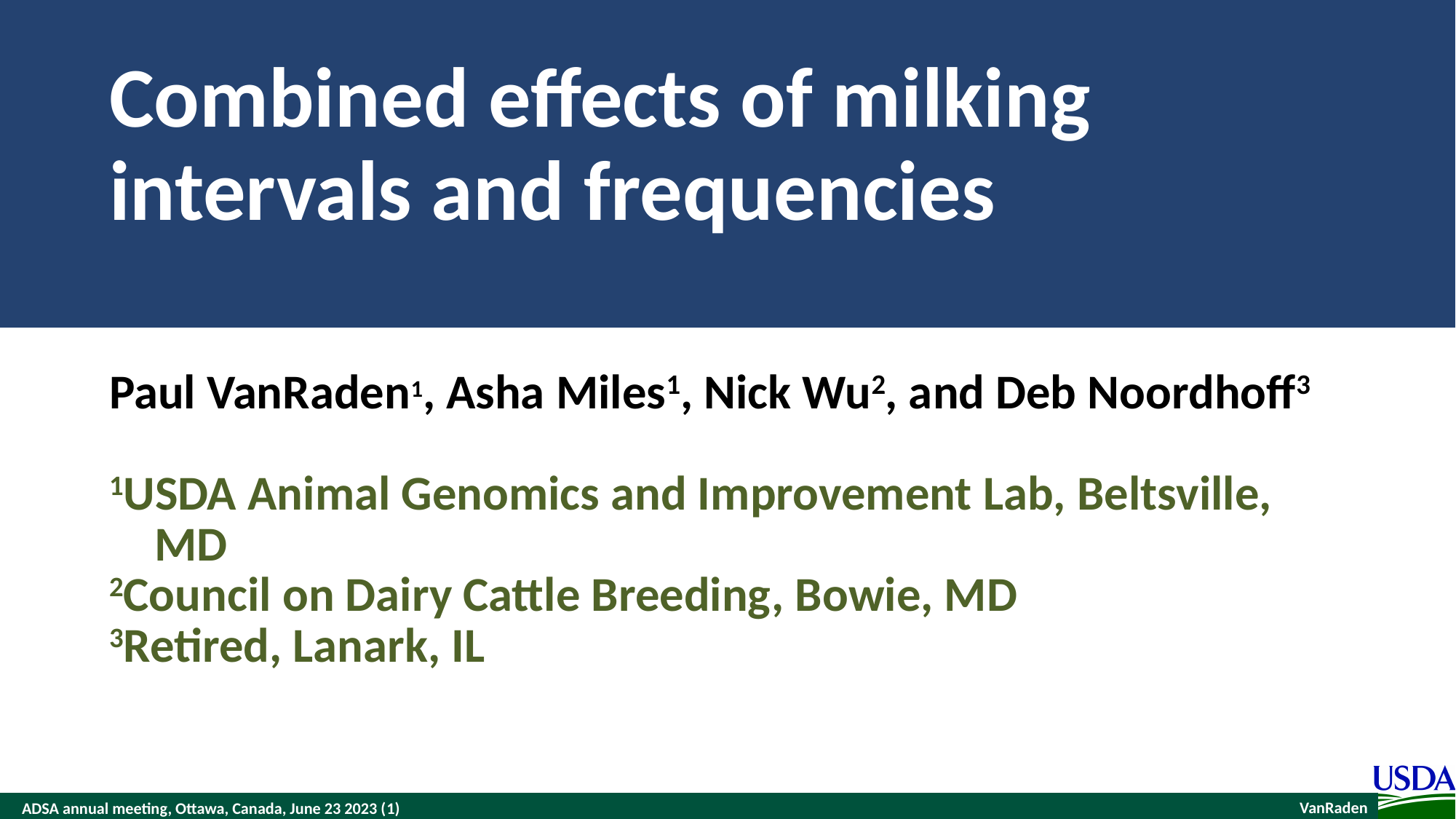

# Combined effects of milking intervals and frequencies
Paul VanRaden1, Asha Miles1, Nick Wu2, and Deb Noordhoff3

1USDA Animal Genomics and Improvement Lab, Beltsville, MD
2Council on Dairy Cattle Breeding, Bowie, MD
3Retired, Lanark, IL